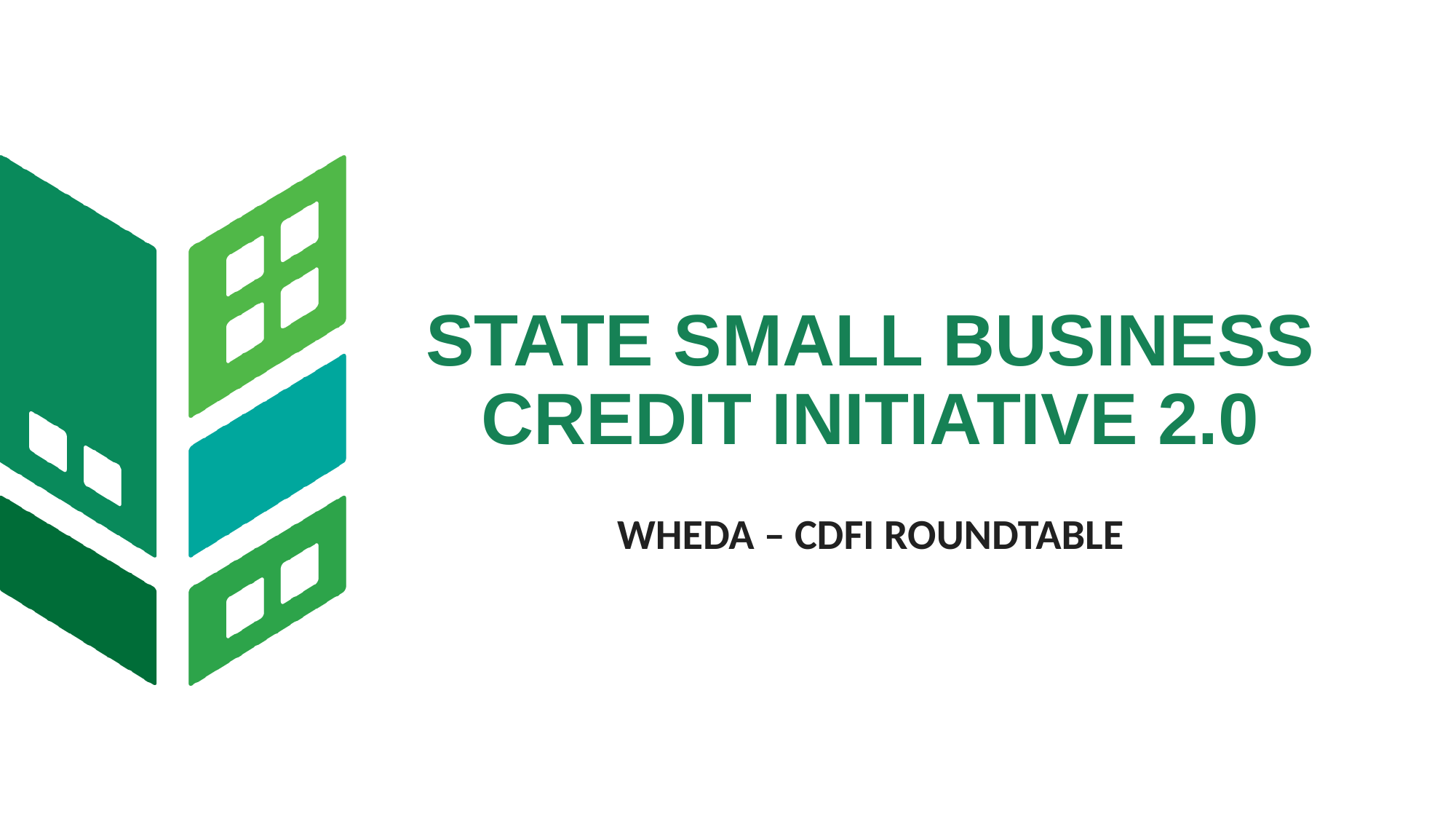

# STATE SMALL BUSINESS CREDIT INITIATIVE 2.0
WHEDA – CDFI ROUNDTABLE